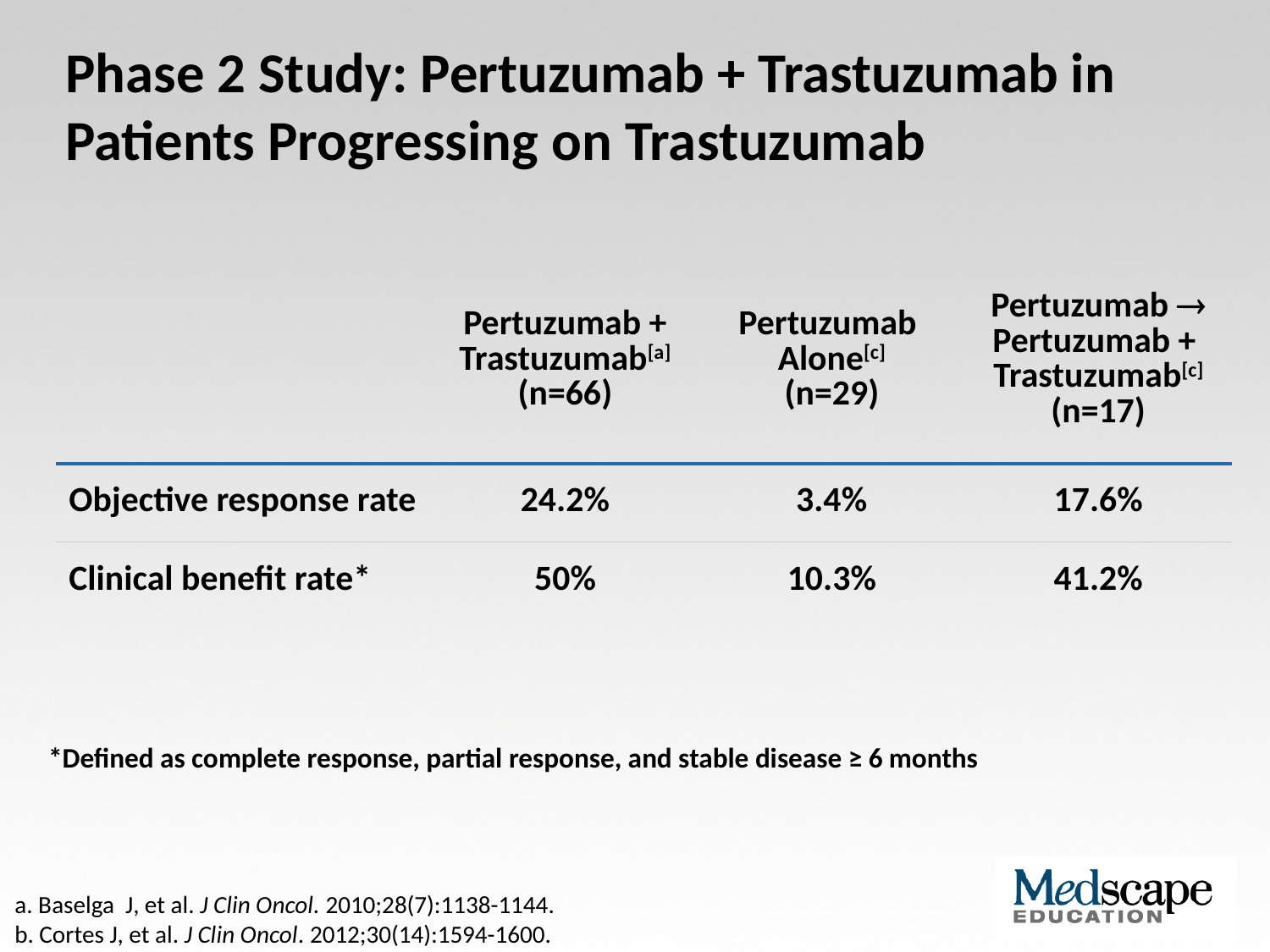

# Phase 2 Study: Pertuzumab + Trastuzumab in Patients Progressing on Trastuzumab
|  | Pertuzumab + Trastuzumab[a] (n=66) | Pertuzumab Alone[c] (n=29) | Pertuzumab → Pertuzumab + Trastuzumab[c] (n=17) |
| --- | --- | --- | --- |
| Objective response rate | 24.2% | 3.4% | 17.6% |
| Clinical benefit rate\* | 50% | 10.3% | 41.2% |
*Defined as complete response, partial response, and stable disease ≥ 6 months
a. Baselga  J, et al. J Clin Oncol. 2010;28(7):1138-1144.
b. Cortes J, et al. J Clin Oncol. 2012;30(14):1594-1600.